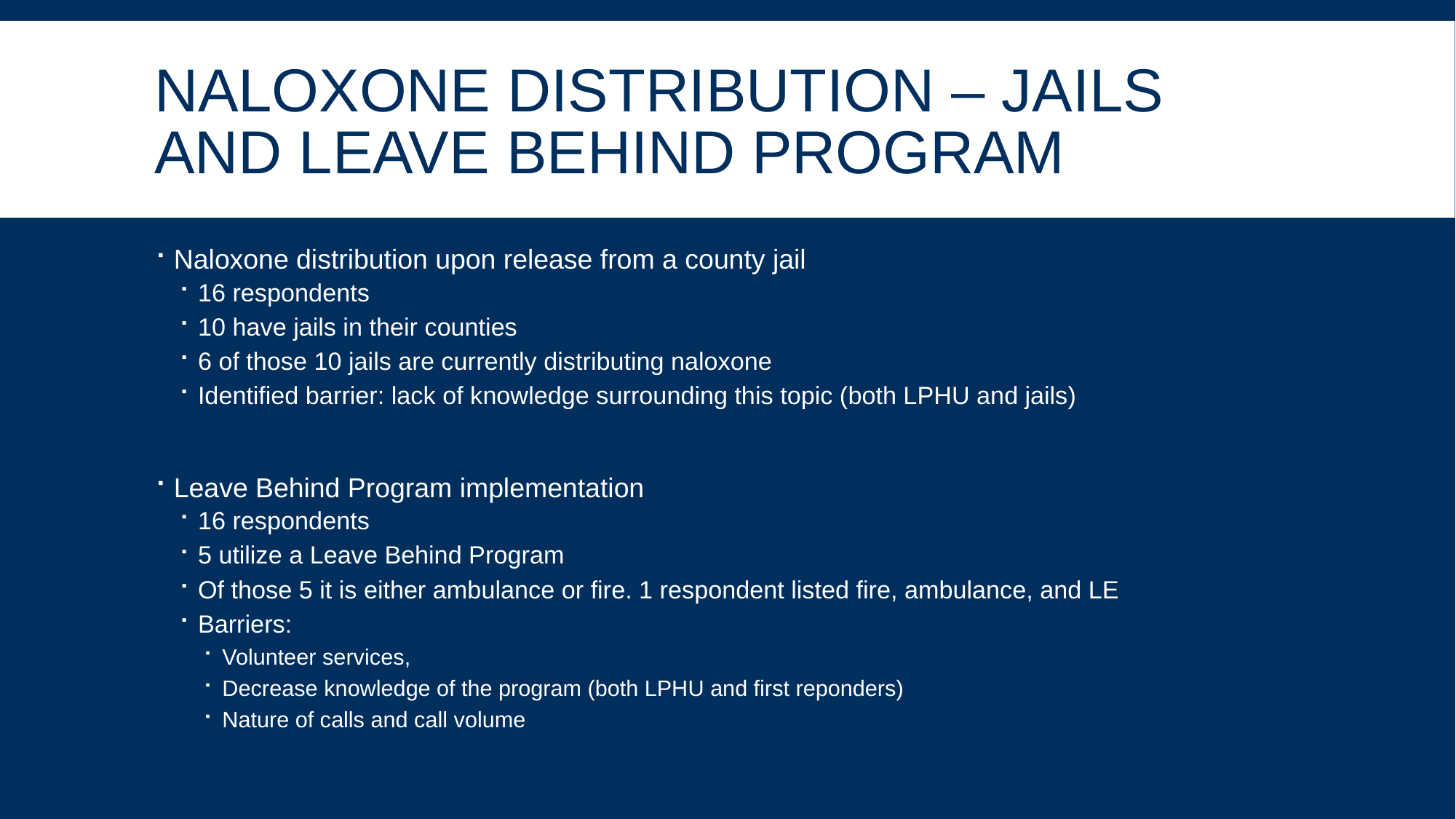

# Naloxone Distribution – Jails and leave behind program
Naloxone distribution upon release from a county jail
16 respondents
10 have jails in their counties
6 of those 10 jails are currently distributing naloxone
Identified barrier: lack of knowledge surrounding this topic (both LPHU and jails)

Leave Behind Program implementation
16 respondents
5 utilize a Leave Behind Program
Of those 5 it is either ambulance or fire. 1 respondent listed fire, ambulance, and LE
Barriers:
Volunteer services,
Decrease knowledge of the program (both LPHU and first reponders)
Nature of calls and call volume